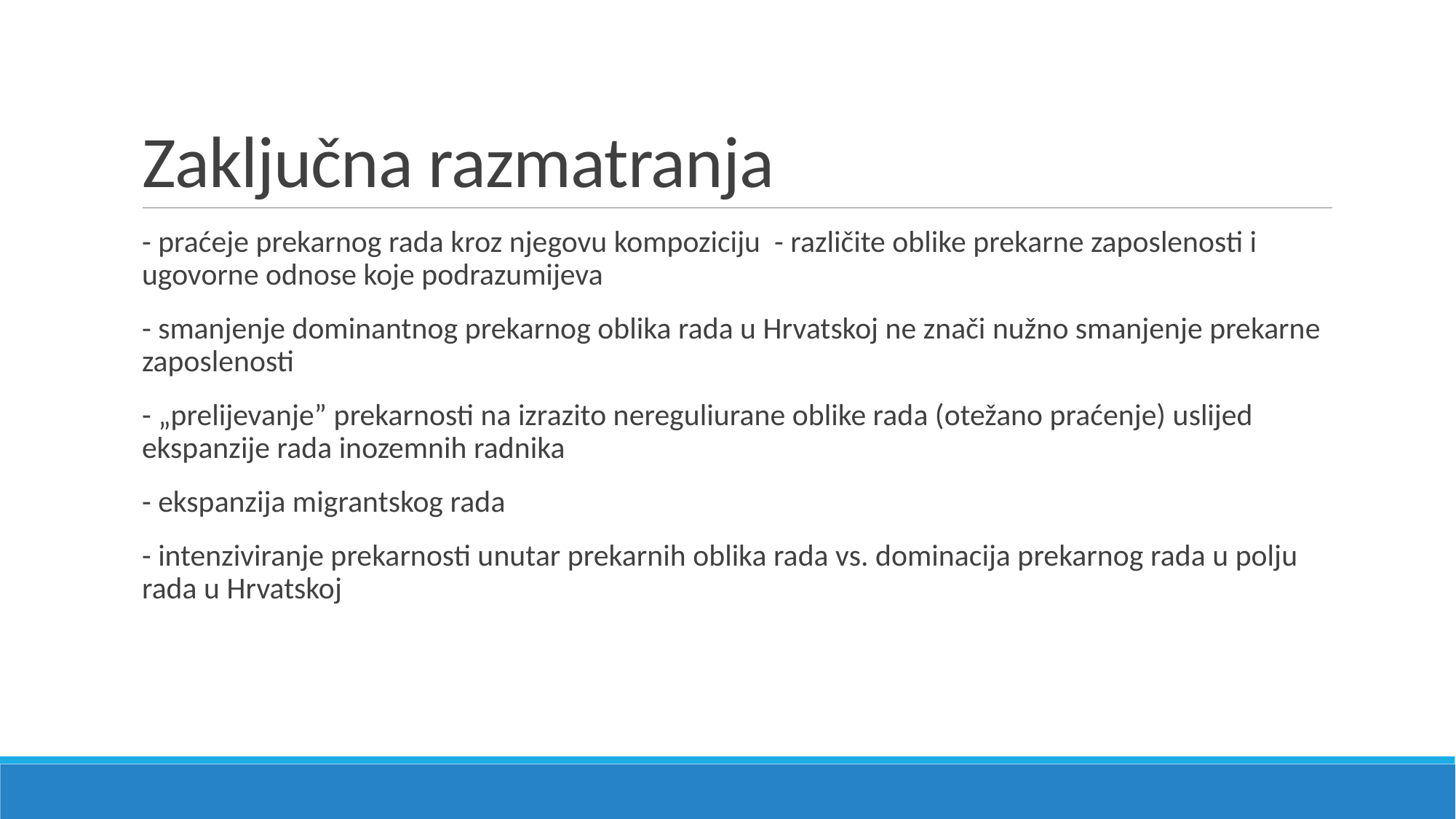

# Zaključna razmatranja
- praćeje prekarnog rada kroz njegovu kompoziciju  - različite oblike prekarne zaposlenosti i ugovorne odnose koje podrazumijeva
- smanjenje dominantnog prekarnog oblika rada u Hrvatskoj ne znači nužno smanjenje prekarne zaposlenosti
- „prelijevanje” prekarnosti na izrazito nereguliurane oblike rada (otežano praćenje) uslijed ekspanzije rada inozemnih radnika
- ekspanzija migrantskog rada
- intenziviranje prekarnosti unutar prekarnih oblika rada vs. dominacija prekarnog rada u polju rada u Hrvatskoj